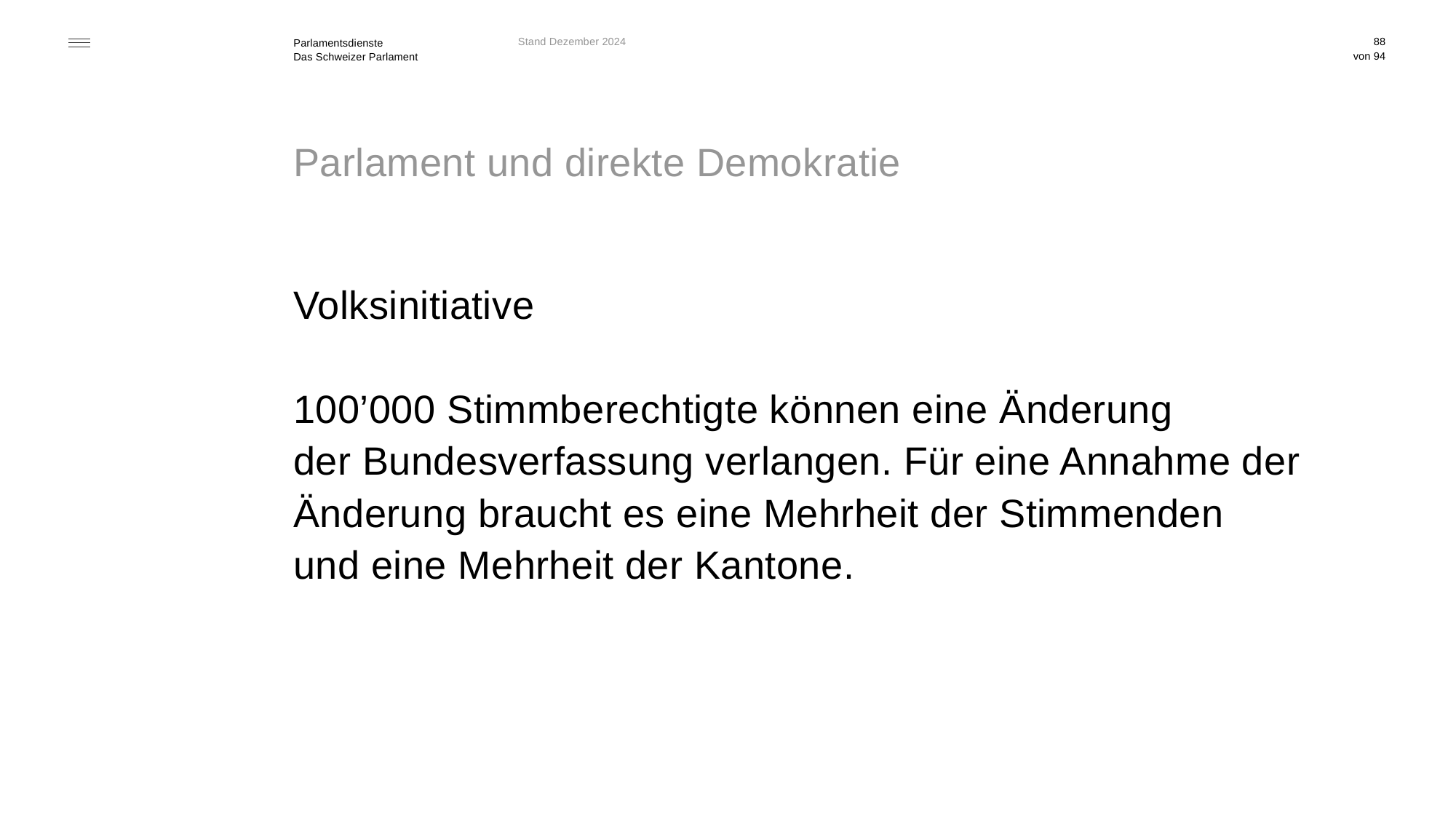

Stand Dezember 2024
88
# Parlament und direkte Demokratie
Volksinitiative

100’000 Stimmberechtigte können eine Änderung
der Bundesverfassung verlangen. Für eine Annahme der Änderung braucht es eine Mehrheit der Stimmenden
und eine Mehrheit der Kantone.